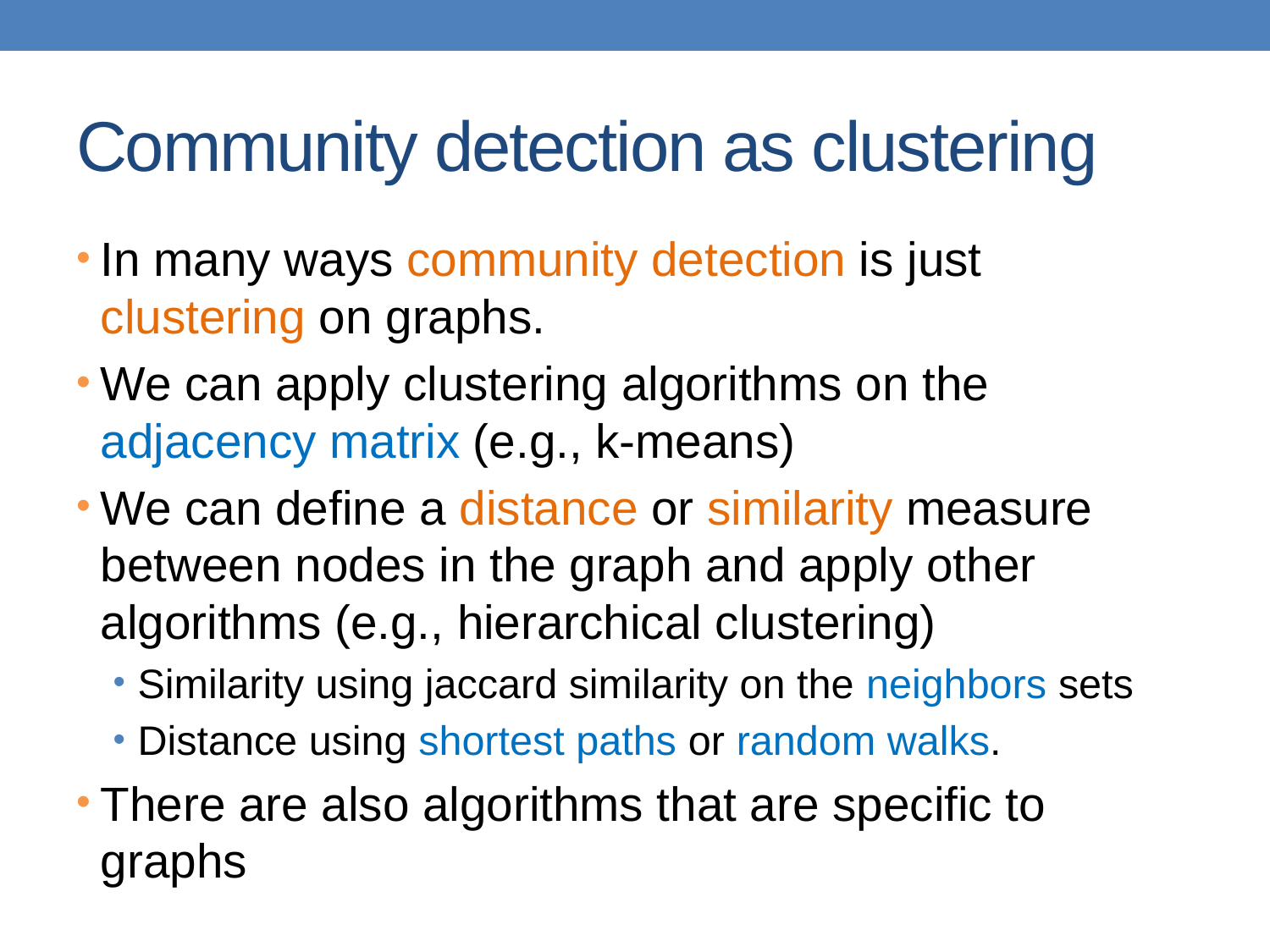

# Community detection as clustering
In many ways community detection is just clustering on graphs.
We can apply clustering algorithms on the adjacency matrix (e.g., k-means)
We can define a distance or similarity measure between nodes in the graph and apply other algorithms (e.g., hierarchical clustering)
Similarity using jaccard similarity on the neighbors sets
Distance using shortest paths or random walks.
There are also algorithms that are specific to graphs